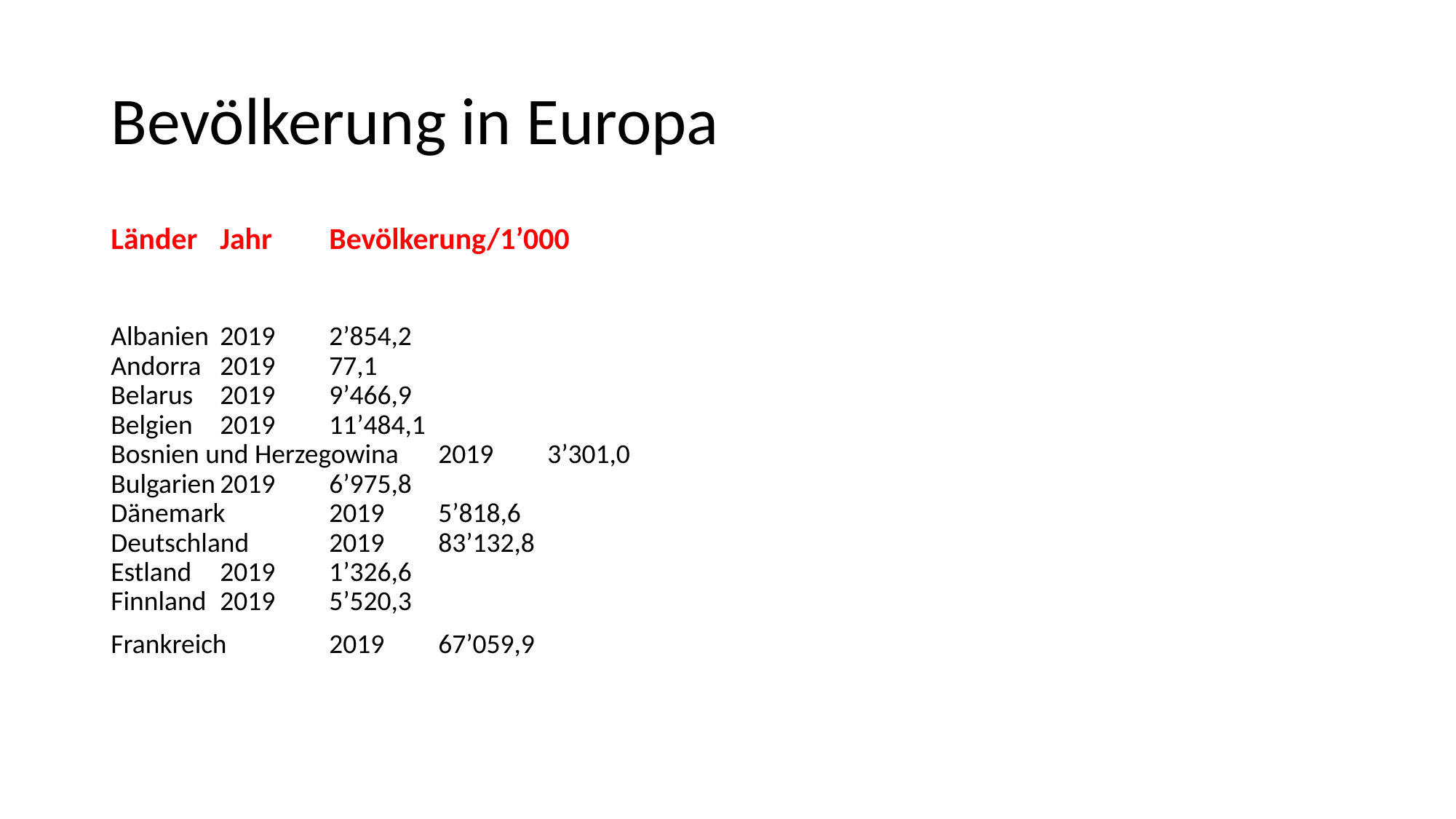

# Bevölkerung in Europa
Länder 	Jahr	Bevölkerung/1’000

Albanien	2019	2’854,2
Andorra	2019	77,1
Belarus	2019	9’466,9
Belgien	2019 	11’484,1
Bosnien und Herzegowina	2019	3’301,0
Bulgarien	2019	6’975,8
Dänemark	2019	5’818,6
Deutschland	2019	83’132,8
Estland	2019	1’326,6
Finnland	2019	5’520,3
Frankreich	2019	67’059,9